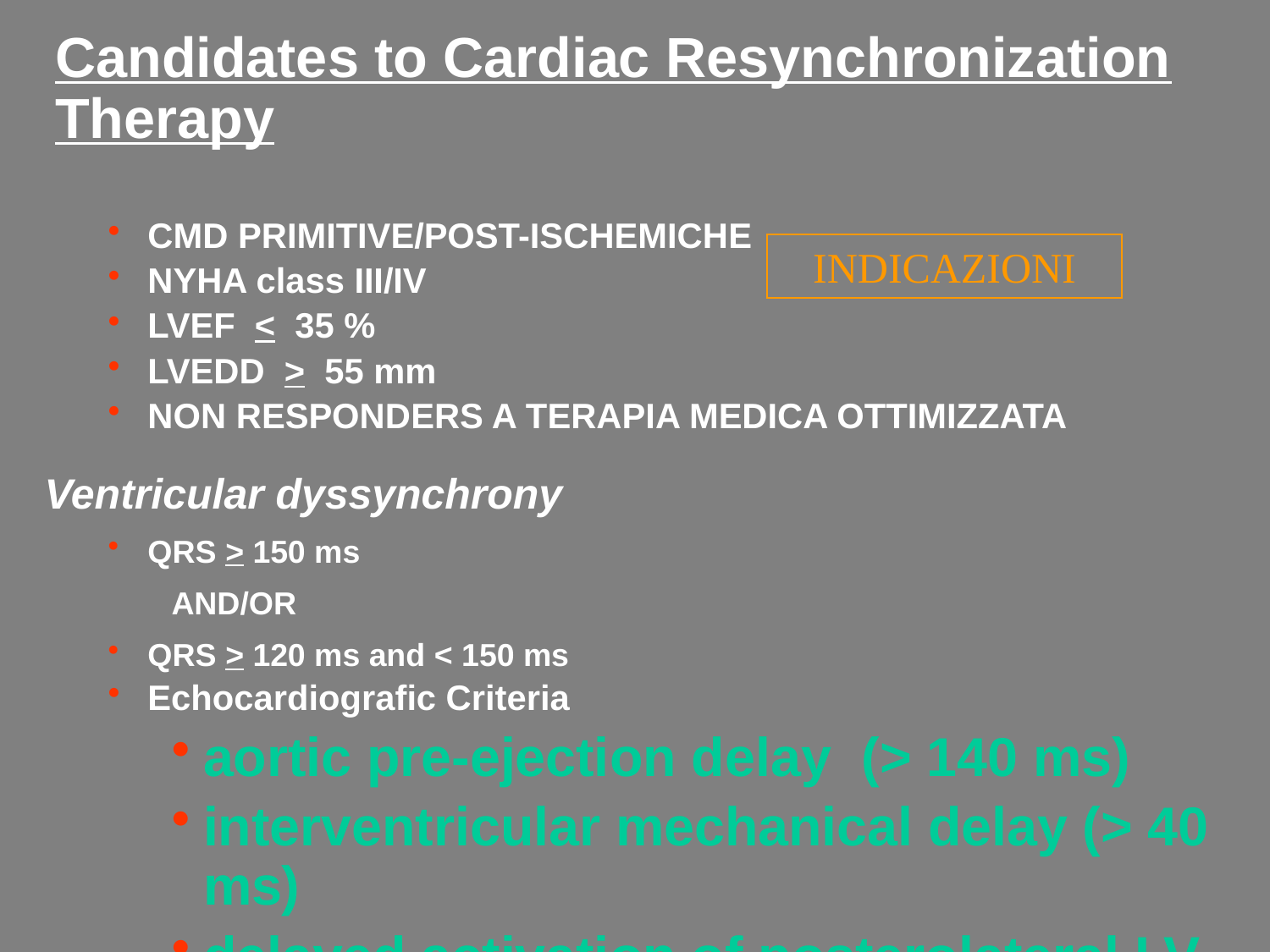

# Candidates to Cardiac Resynchronization Therapy
CMD PRIMITIVE/POST-ISCHEMICHE
NYHA class III/IV
LVEF  <  35 %
LVEDD  >  55 mm
NON RESPONDERS A TERAPIA MEDICA OTTIMIZZATA

Ventricular dyssynchrony
QRS > 150 ms
AND/OR
QRS > 120 ms and < 150 ms
Echocardiografic Criteria
aortic pre-ejection delay  (> 140 ms)
interventricular mechanical delay (> 40 ms)
delayed activation of posterolateral LV-wall
INDICAZIONI